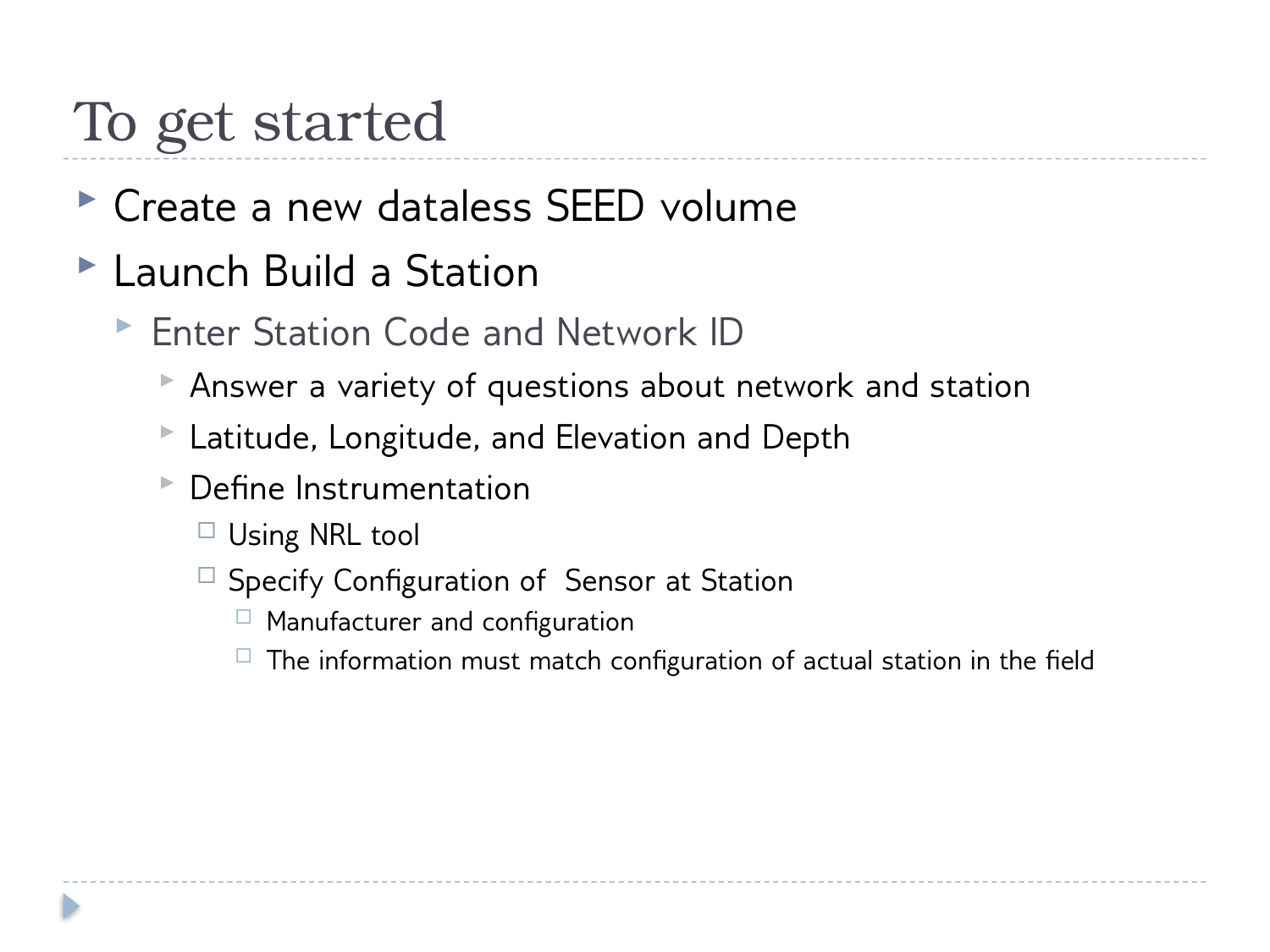

# To get started
Create a new dataless SEED volume
Launch Build a Station
Enter Station Code and Network ID
Answer a variety of questions about network and station
Latitude, Longitude, and Elevation and Depth
Define Instrumentation
Using NRL tool
Specify Configuration of  Sensor at Station
Manufacturer and configuration
The information must match configuration of actual station in the field